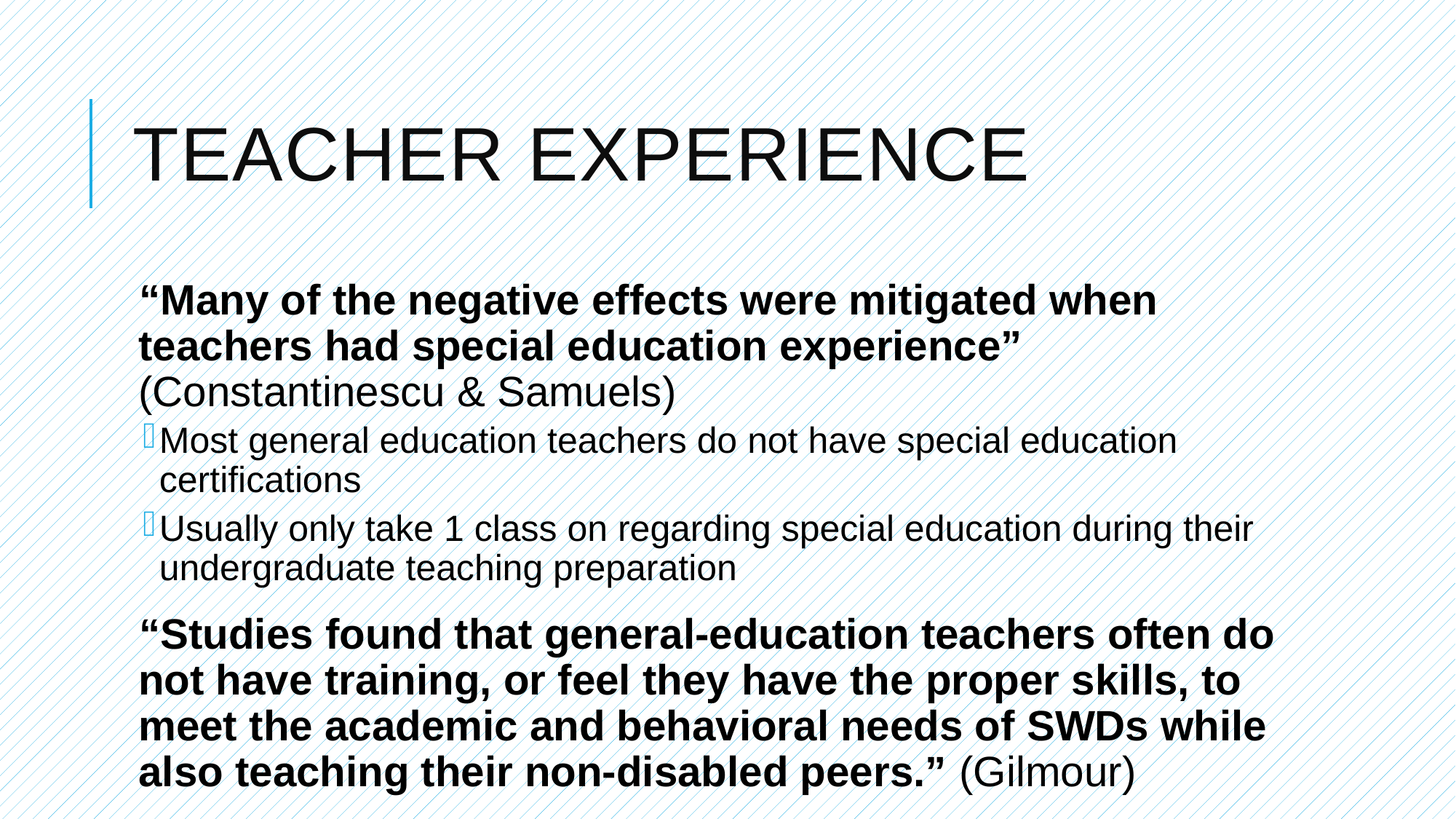

# Teacher experience
“Many of the negative effects were mitigated when teachers had special education experience” (Constantinescu & Samuels)
Most general education teachers do not have special education certifications
Usually only take 1 class on regarding special education during their undergraduate teaching preparation
“Studies found that general-education teachers often do not have training, or feel they have the proper skills, to meet the academic and behavioral needs of SWDs while also teaching their non-disabled peers.” (Gilmour)